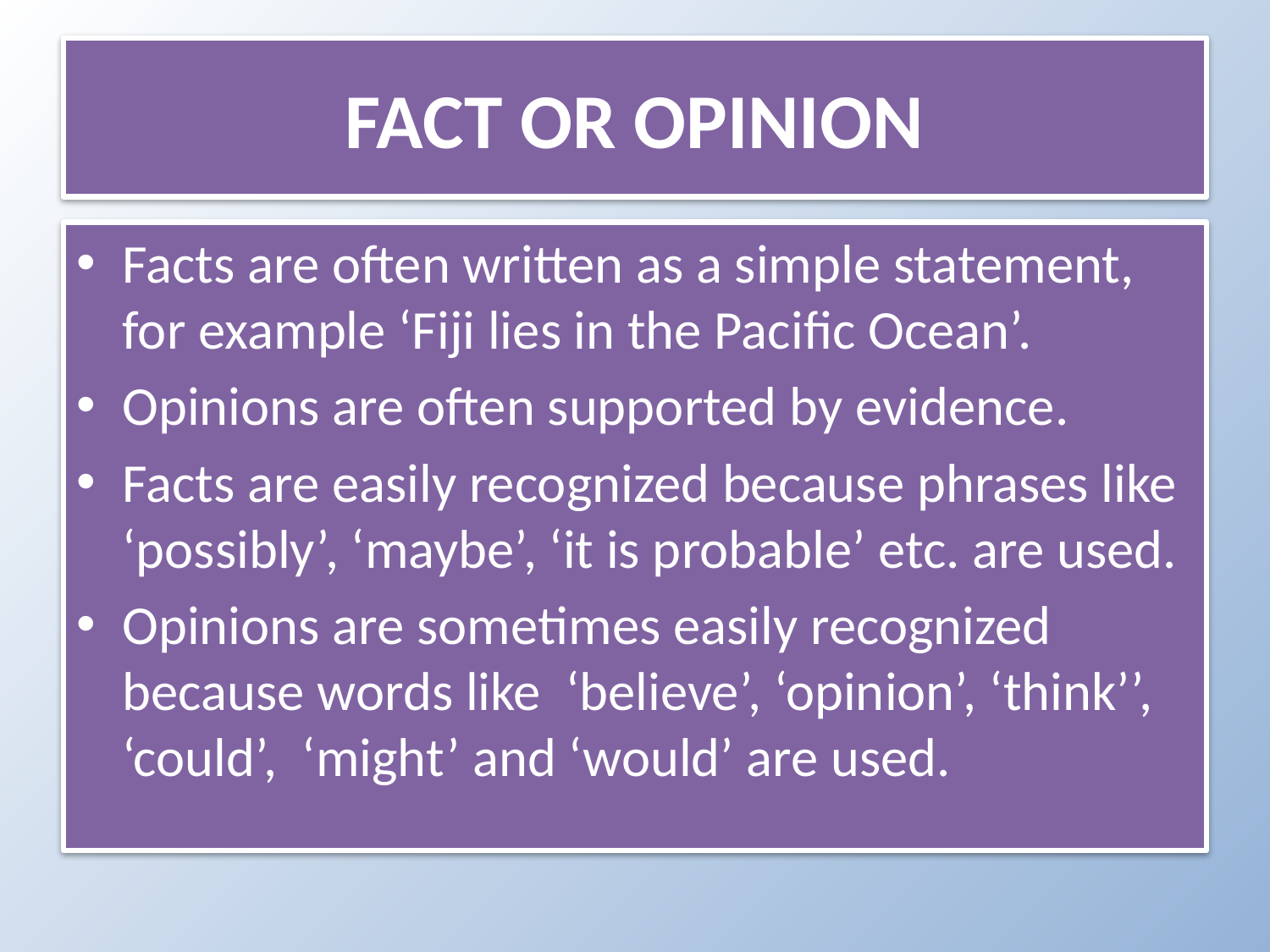

# FACT OR OPINION
Facts are often written as a simple statement, for example ‘Fiji lies in the Pacific Ocean’.
Opinions are often supported by evidence.
Facts are easily recognized because phrases like ‘possibly’, ‘maybe’, ‘it is probable’ etc. are used.
Opinions are sometimes easily recognized because words like  ‘believe’, ‘opinion’, ‘think’’, ‘could’,  ‘might’ and ‘would’ are used.